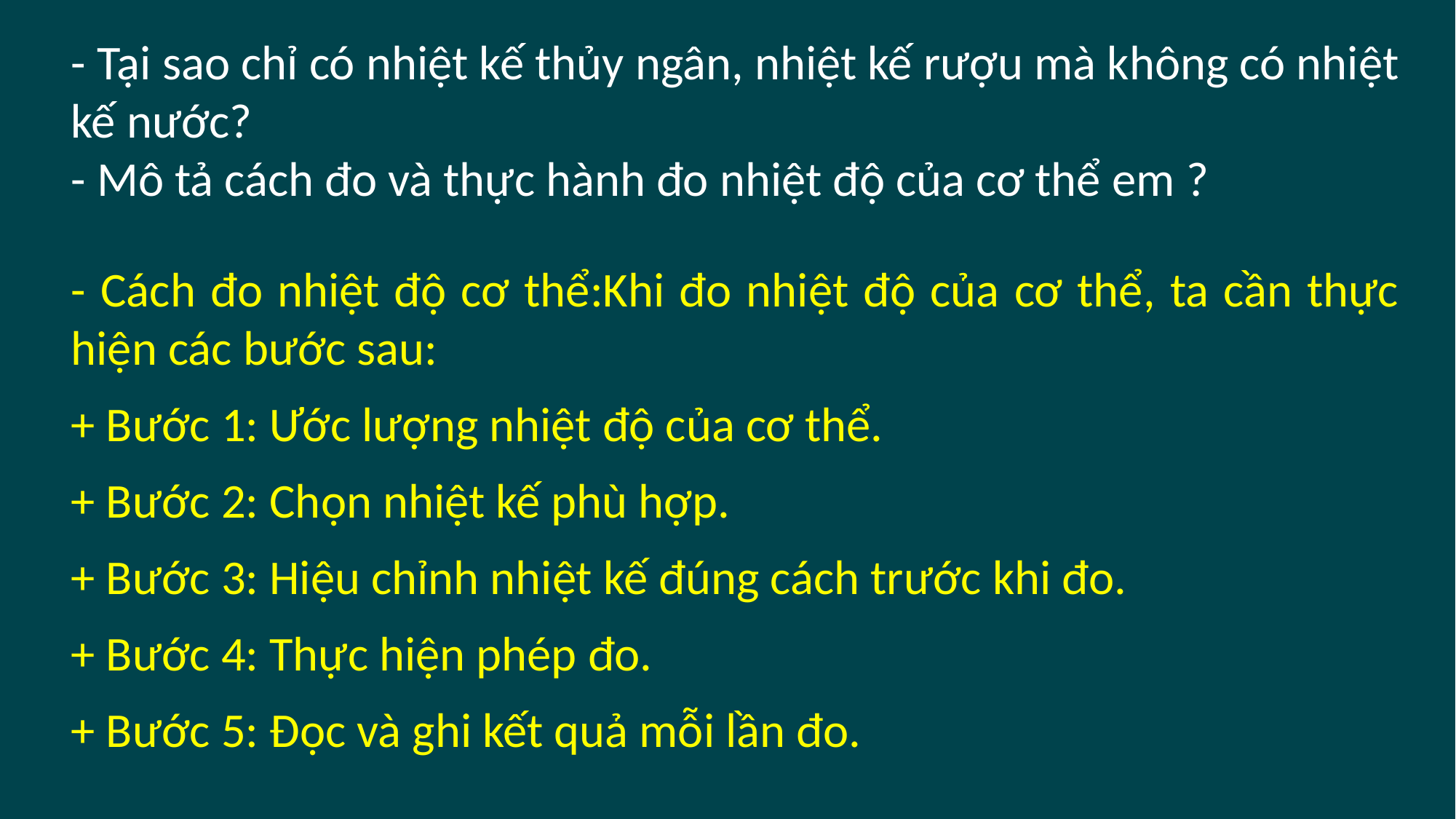

- Tại sao chỉ có nhiệt kế thủy ngân, nhiệt kế rượu mà không có nhiệt kế nước?
- Mô tả cách đo và thực hành đo nhiệt độ của cơ thể em ?
- Cách đo nhiệt độ cơ thể:Khi đo nhiệt độ của cơ thể, ta cần thực hiện các bước sau:
+ Bước 1: Ước lượng nhiệt độ của cơ thể.
+ Bước 2: Chọn nhiệt kế phù hợp.
+ Bước 3: Hiệu chỉnh nhiệt kế đúng cách trước khi đo.
+ Bước 4: Thực hiện phép đo.
+ Bước 5: Đọc và ghi kết quả mỗi lần đo.